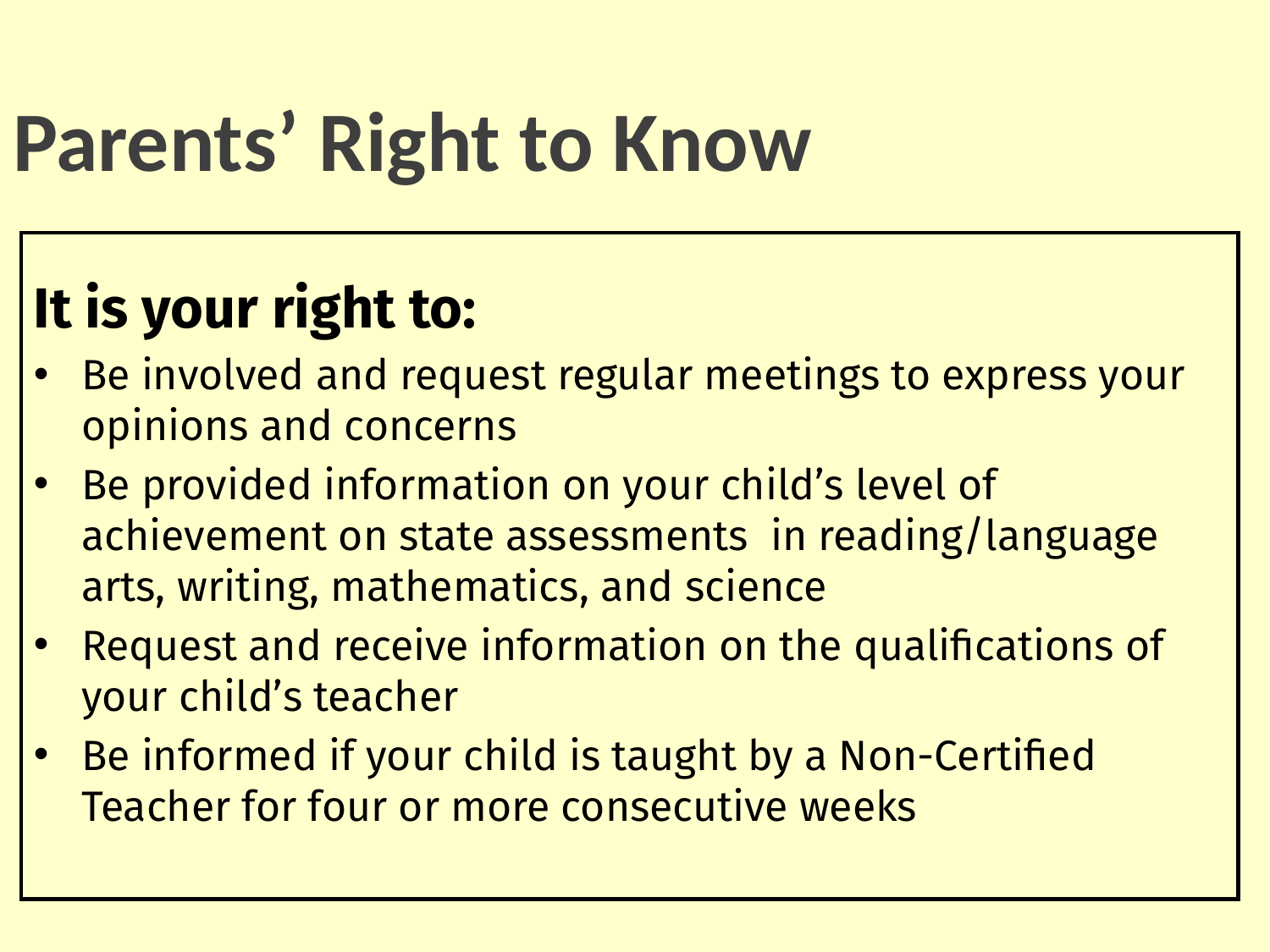

# Parents’ Right to Know

It is your right to:
Be involved and request regular meetings to express your opinions and concerns
Be provided information on your child’s level of achievement on state assessments  in reading/language arts, writing, mathematics, and science
Request and receive information on the qualifications of your child’s teacher
Be informed if your child is taught by a Non-Certified Teacher for four or more consecutive weeks